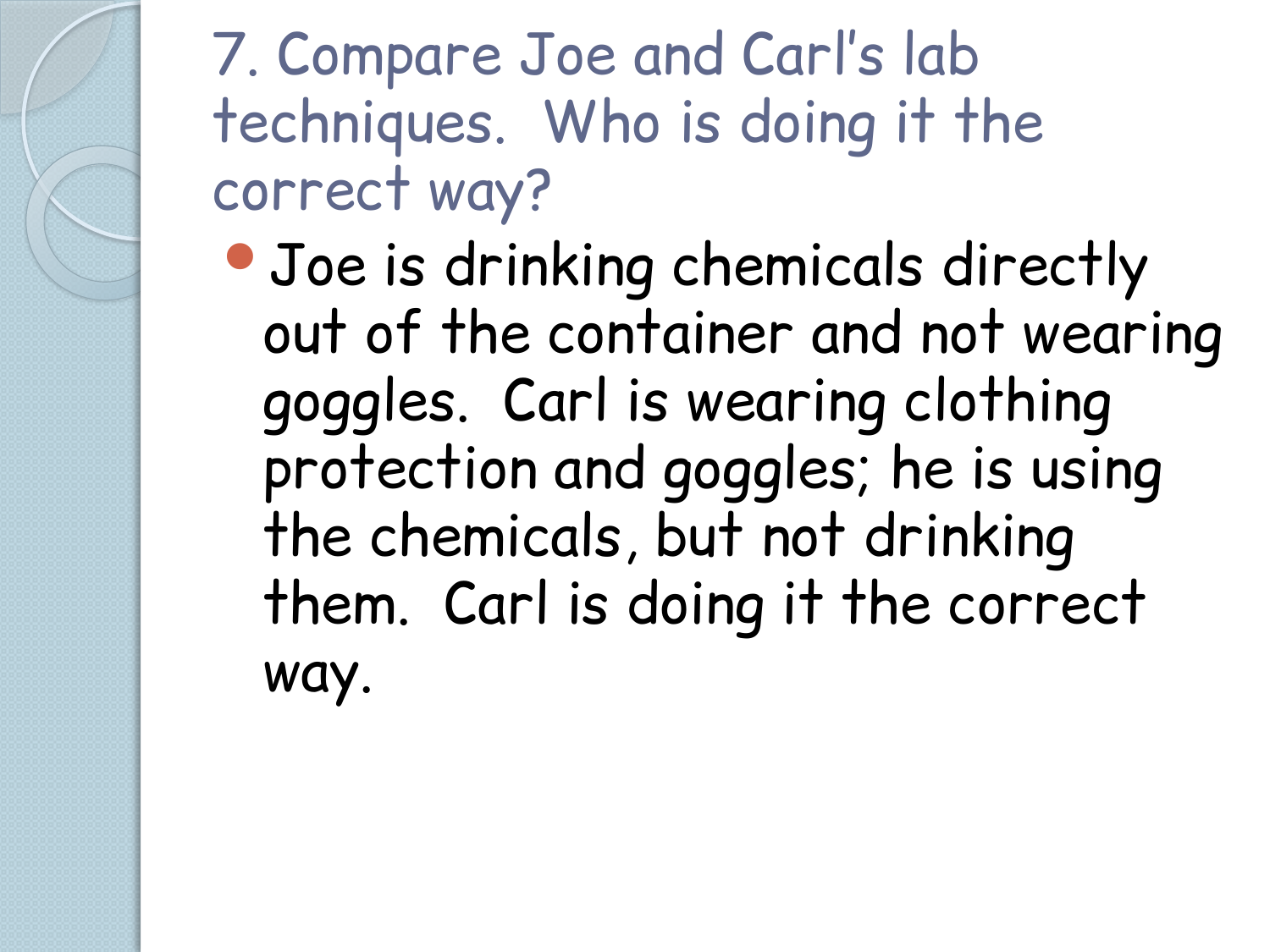

# 7. Compare Joe and Carl’s lab techniques.  Who is doing it the correct way?
Joe is drinking chemicals directly out of the container and not wearing goggles.  Carl is wearing clothing protection and goggles; he is using the chemicals, but not drinking them.  Carl is doing it the correct way.